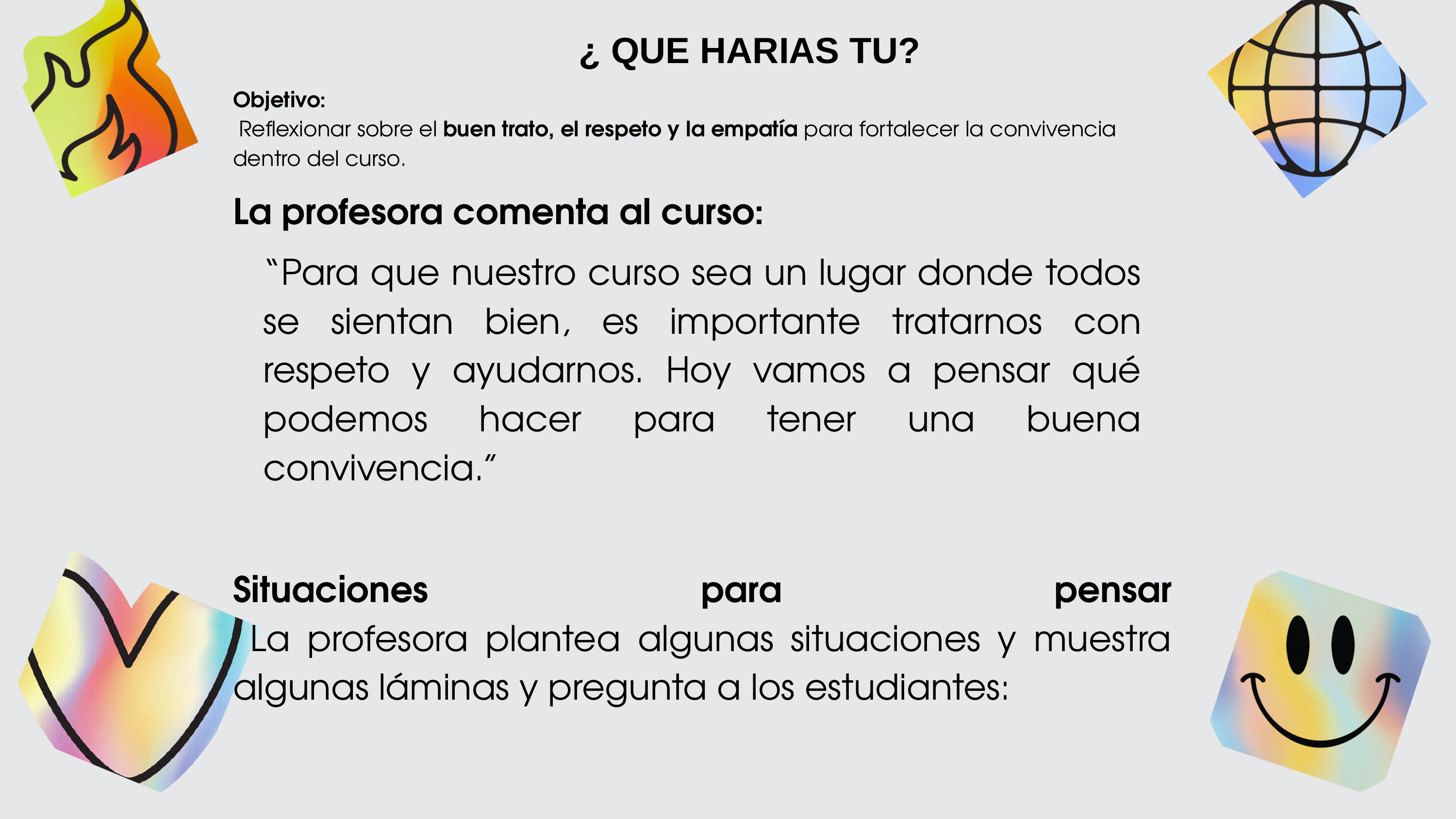

¿ QUE HARIAS TU?

Objetivo:
 Reflexionar sobre el buen trato, el respeto y la empatía para fortalecer la convivencia dentro del curso.
La profesora comenta al curso:
“Para que nuestro curso sea un lugar donde todos se sientan bien, es importante tratarnos con respeto y ayudarnos. Hoy vamos a pensar qué podemos hacer para tener una buena convivencia.”

Situaciones para pensar
 La profesora plantea algunas situaciones y muestra algunas láminas y pregunta a los estudiantes: